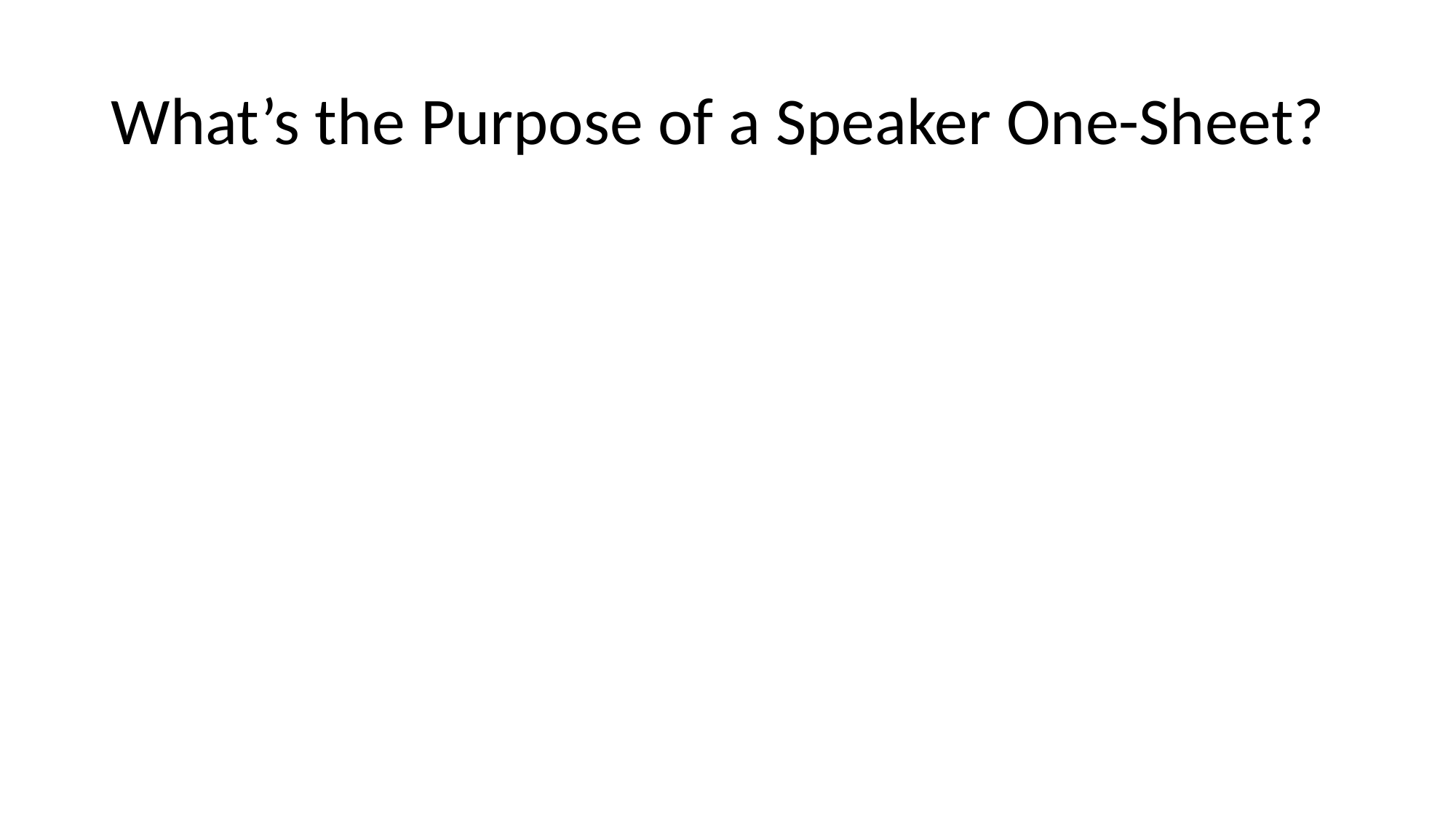

# What’s the Purpose of a Speaker One-Sheet?